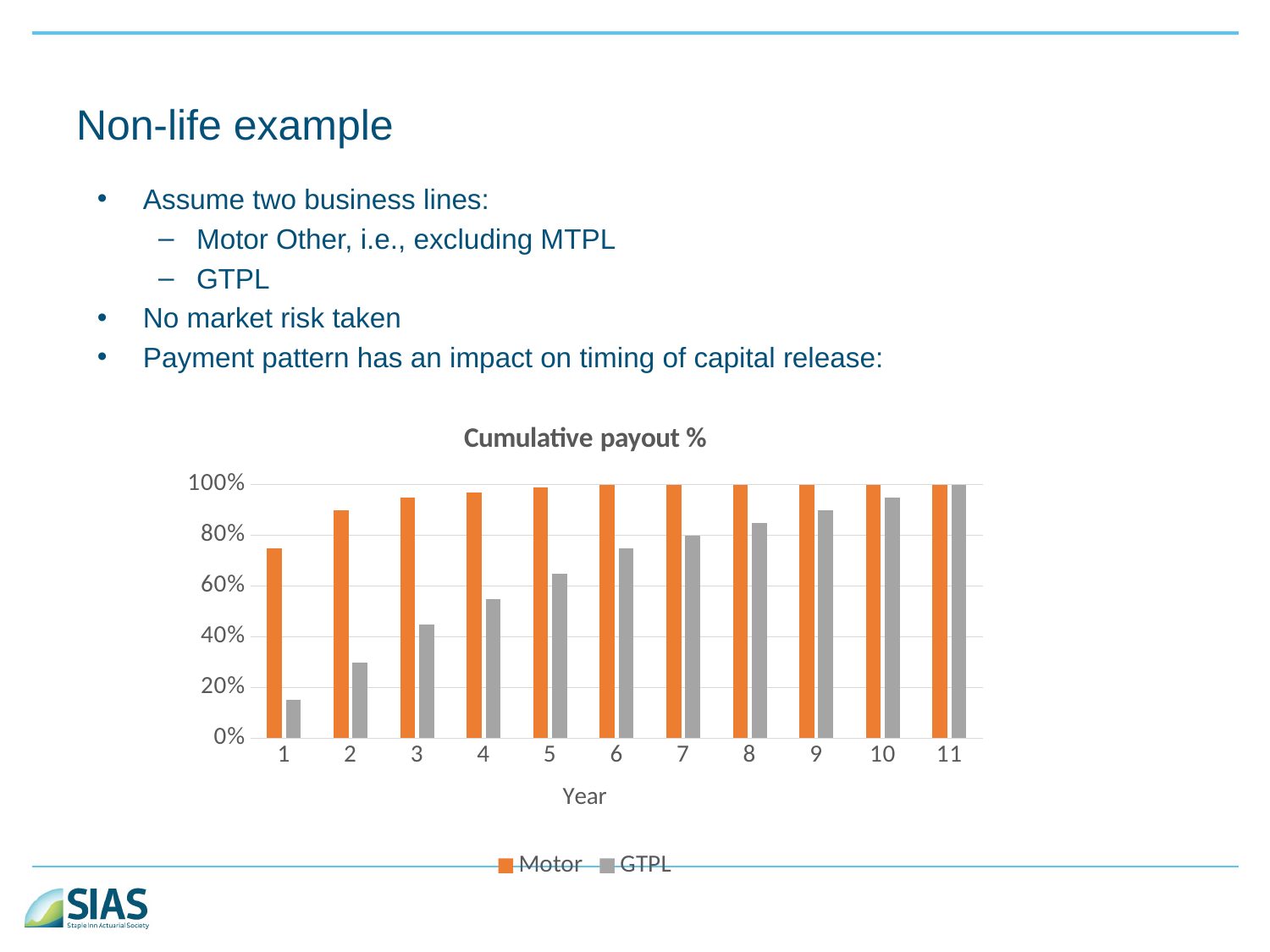

# Non-life example

Assume two business lines:
Motor Other, i.e., excluding MTPL
GTPL
No market risk taken
Payment pattern has an impact on timing of capital release:

### Chart: Cumulative payout %

| Category | Motor | GTPL |
|---|---|---|